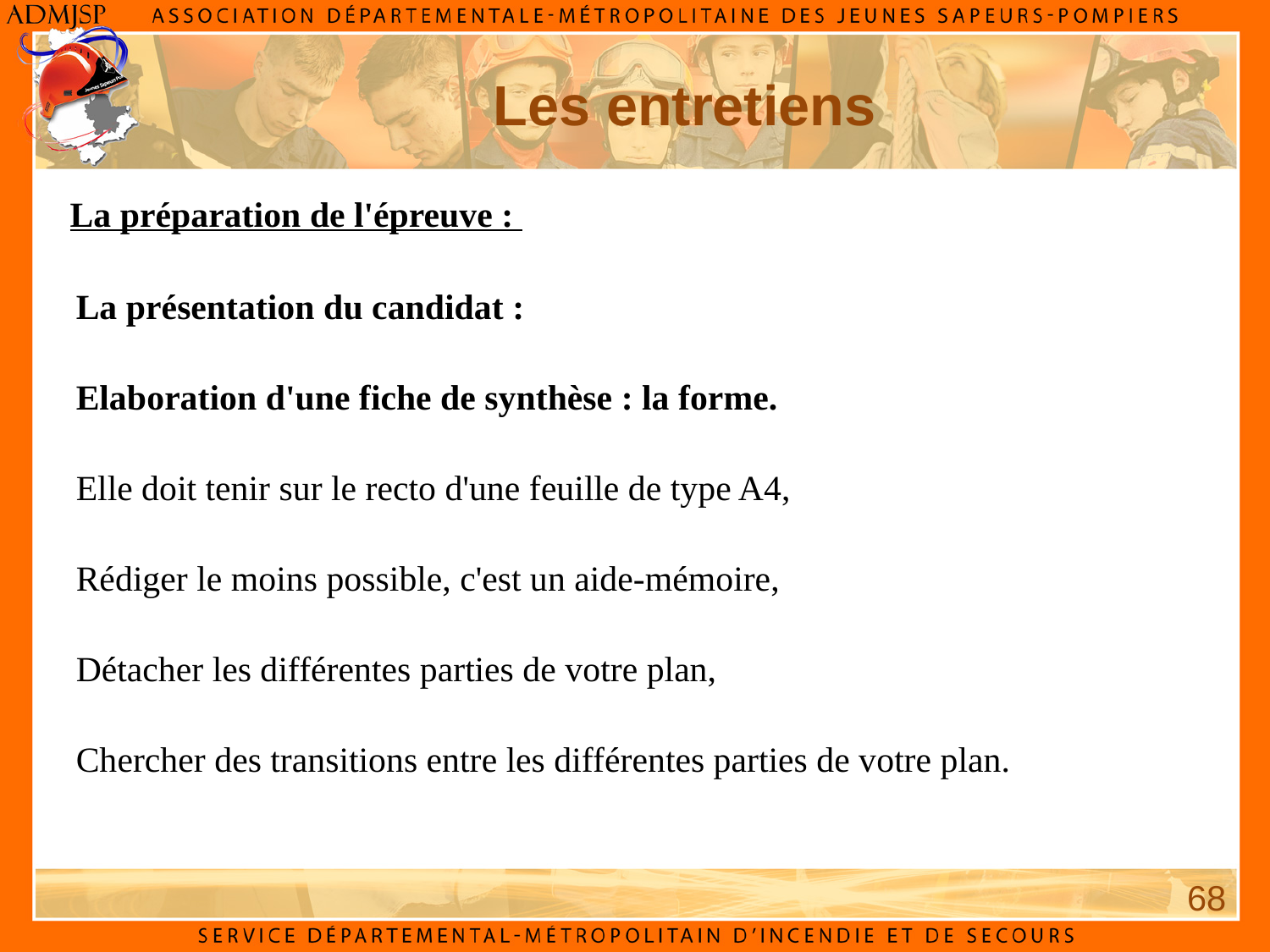

Les entretiens
La préparation de l'épreuve :
La présentation du candidat :

Elaboration d'une fiche de synthèse : la forme.

Elle doit tenir sur le recto d'une feuille de type A4,

Rédiger le moins possible, c'est un aide-mémoire,

Détacher les différentes parties de votre plan,

Chercher des transitions entre les différentes parties de votre plan.
68